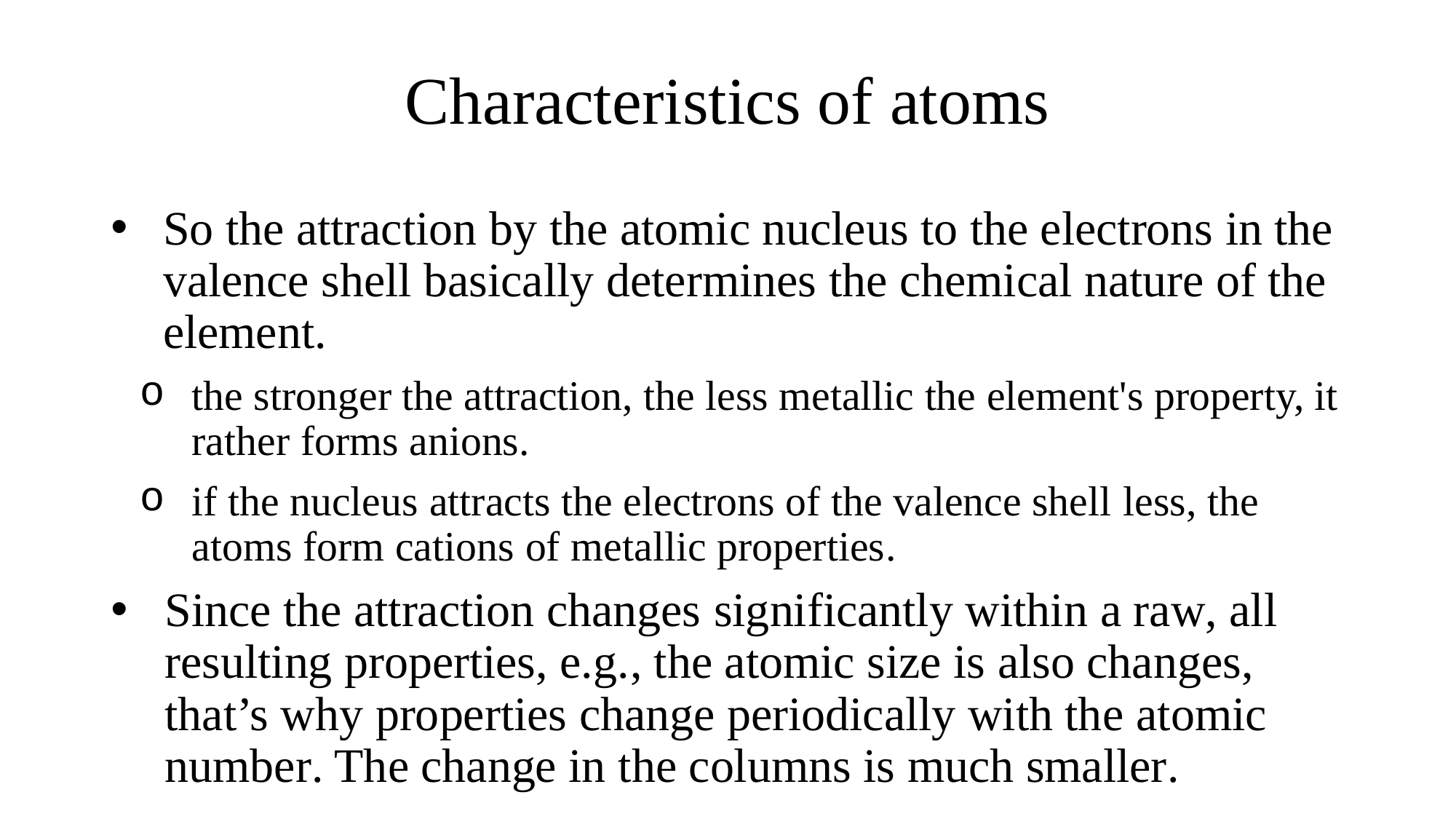

# Characteristics of atoms
So the attraction by the atomic nucleus to the electrons in the valence shell basically determines the chemical nature of the element.
the stronger the attraction, the less metallic the element's property, it rather forms anions.
if the nucleus attracts the electrons of the valence shell less, the atoms form cations of metallic properties.
Since the attraction changes significantly within a raw, all resulting properties, e.g., the atomic size is also changes, that’s why properties change periodically with the atomic number. The change in the columns is much smaller.